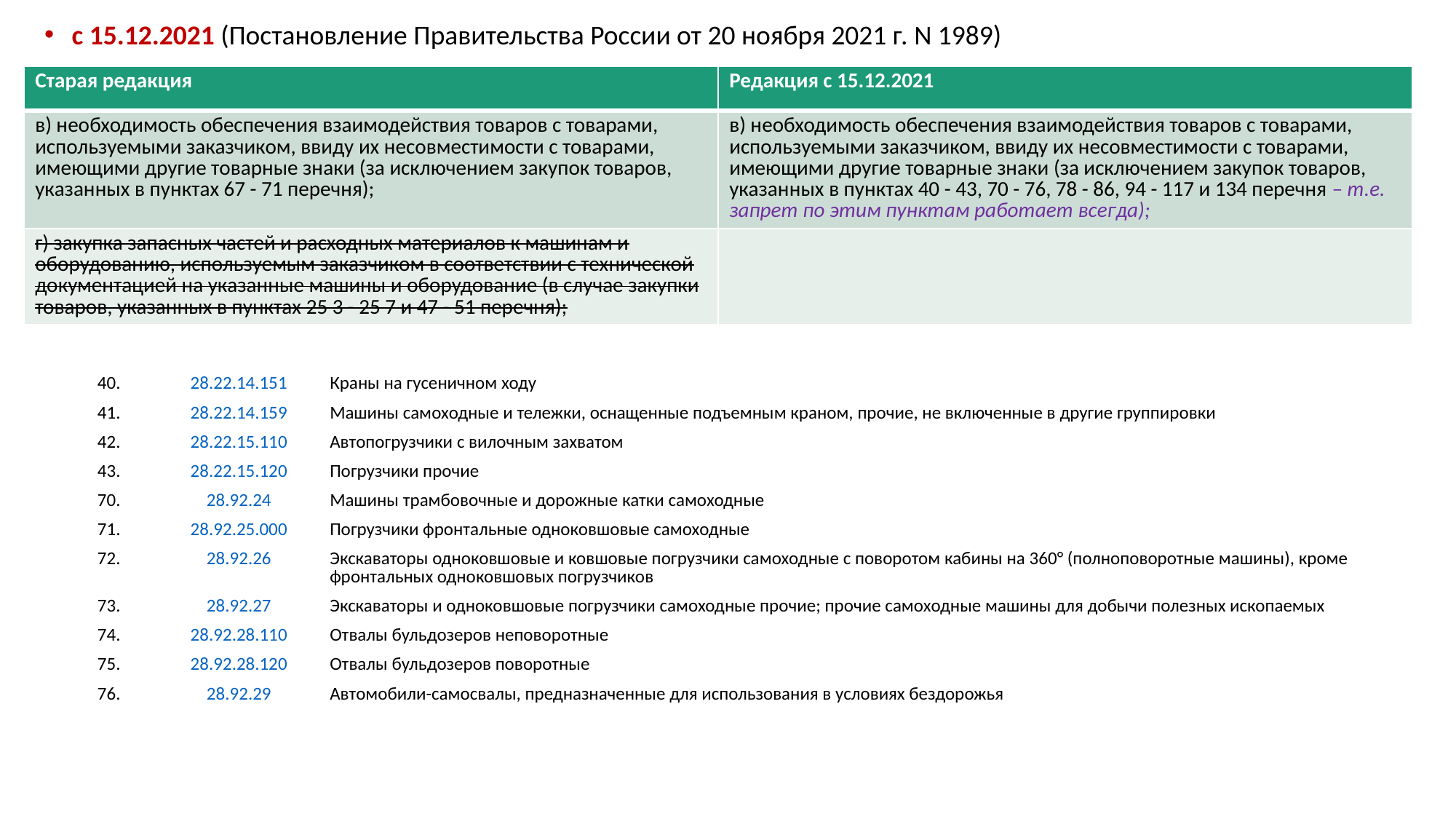

с 15.12.2021 (Постановление Правительства России от 20 ноября 2021 г. N 1989)

| Старая редакция | Редакция с 15.12.2021 |
| --- | --- |
| в) необходимость обеспечения взаимодействия товаров с товарами, используемыми заказчиком, ввиду их несовместимости с товарами, имеющими другие товарные знаки (за исключением закупок товаров, указанных в пунктах 67 - 71 перечня); | в) необходимость обеспечения взаимодействия товаров с товарами, используемыми заказчиком, ввиду их несовместимости с товарами, имеющими другие товарные знаки (за исключением закупок товаров, указанных в пунктах 40 - 43, 70 - 76, 78 - 86, 94 - 117 и 134 перечня – т.е. запрет по этим пунктам работает всегда); |
| г) закупка запасных частей и расходных материалов к машинам и оборудованию, используемым заказчиком в соответствии с технической документацией на указанные машины и оборудование (в случае закупки товаров, указанных в пунктах 25 3 - 25 7 и 47 - 51 перечня); |  |
| 40. | 28.22.14.151 | Краны на гусеничном ходу |
| --- | --- | --- |
| 41. | 28.22.14.159 | Машины самоходные и тележки, оснащенные подъемным краном, прочие, не включенные в другие группировки |
| 42. | 28.22.15.110 | Автопогрузчики с вилочным захватом |
| 43. | 28.22.15.120 | Погрузчики прочие |
| 70. | 28.92.24 | Машины трамбовочные и дорожные катки самоходные |
| 71. | 28.92.25.000 | Погрузчики фронтальные одноковшовые самоходные |
| 72. | 28.92.26 | Экскаваторы одноковшовые и ковшовые погрузчики самоходные с поворотом кабины на 360° (полноповоротные машины), кроме фронтальных одноковшовых погрузчиков |
| 73. | 28.92.27 | Экскаваторы и одноковшовые погрузчики самоходные прочие; прочие самоходные машины для добычи полезных ископаемых |
| 74. | 28.92.28.110 | Отвалы бульдозеров неповоротные |
| 75. | 28.92.28.120 | Отвалы бульдозеров поворотные |
| 76. | 28.92.29 | Автомобили-самосвалы, предназначенные для использования в условиях бездорожья |